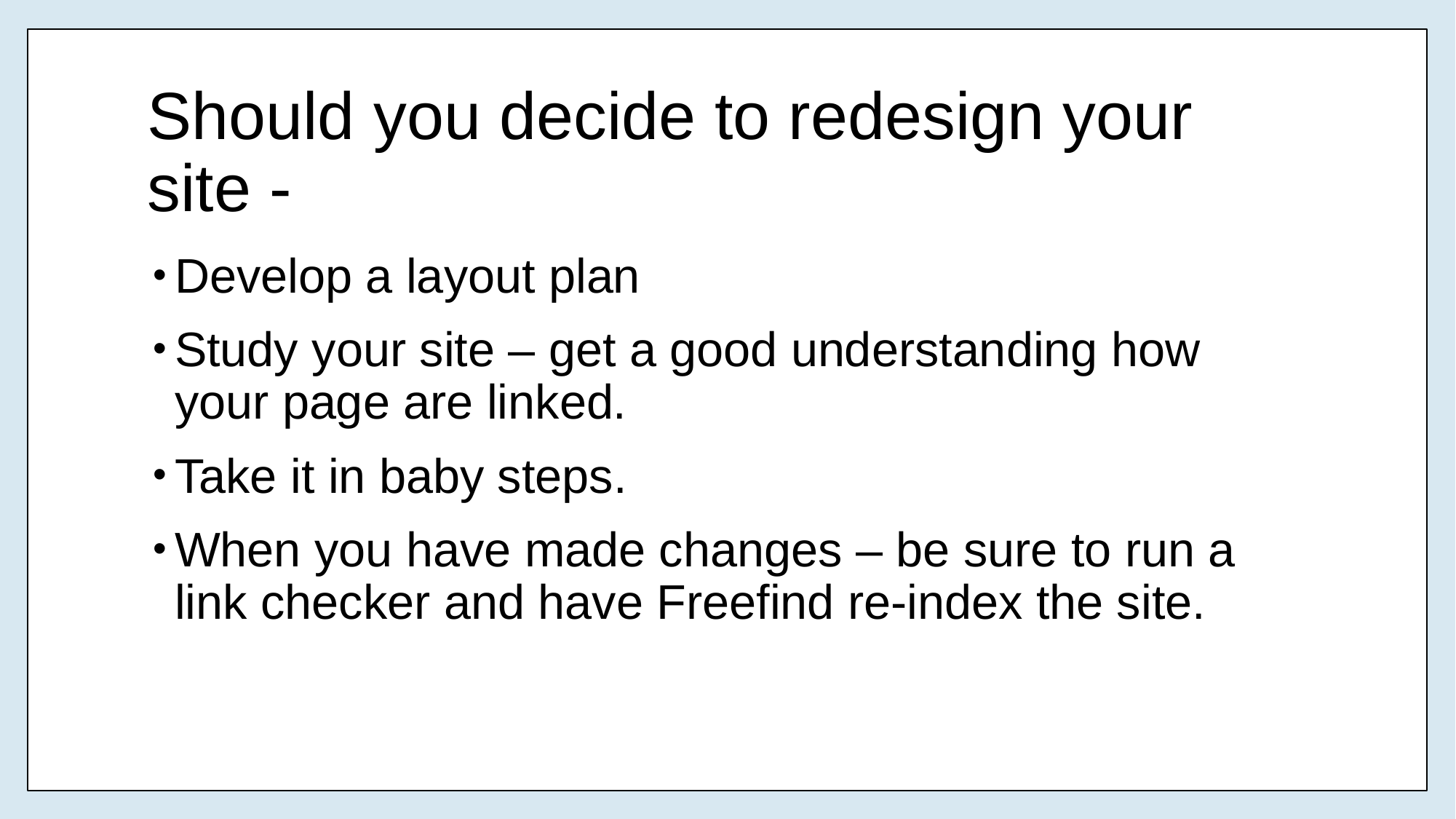

# Should you decide to redesign your site -
Develop a layout plan
Study your site – get a good understanding how your page are linked.
Take it in baby steps.
When you have made changes – be sure to run a link checker and have Freefind re-index the site.